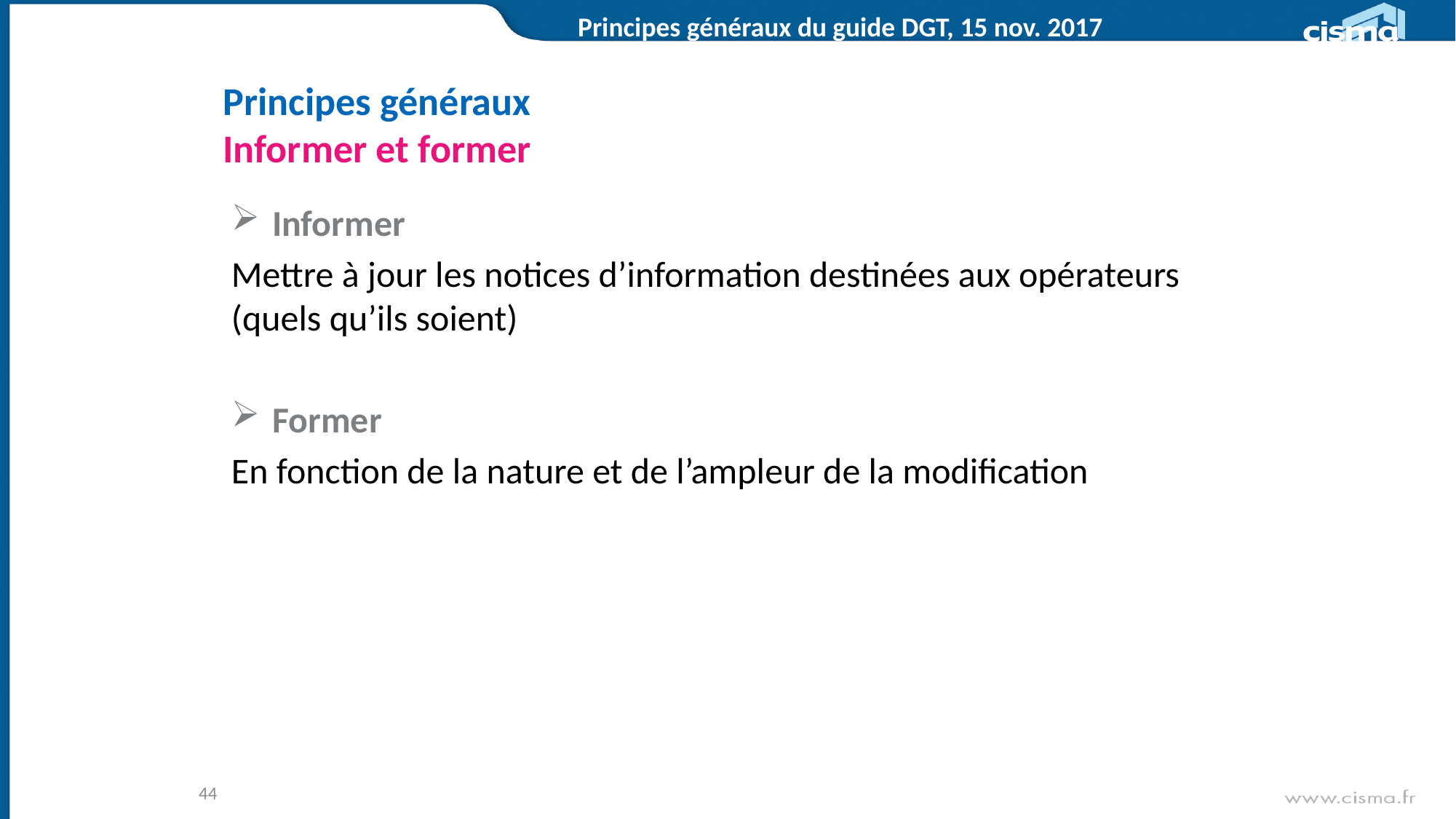

Principes généraux du guide DGT, 15 nov. 2017
# Principes généraux Informer et former
Informer
Mettre à jour les notices d’information destinées aux opérateurs (quels qu’ils soient)

Former
En fonction de la nature et de l’ampleur de la modification
44